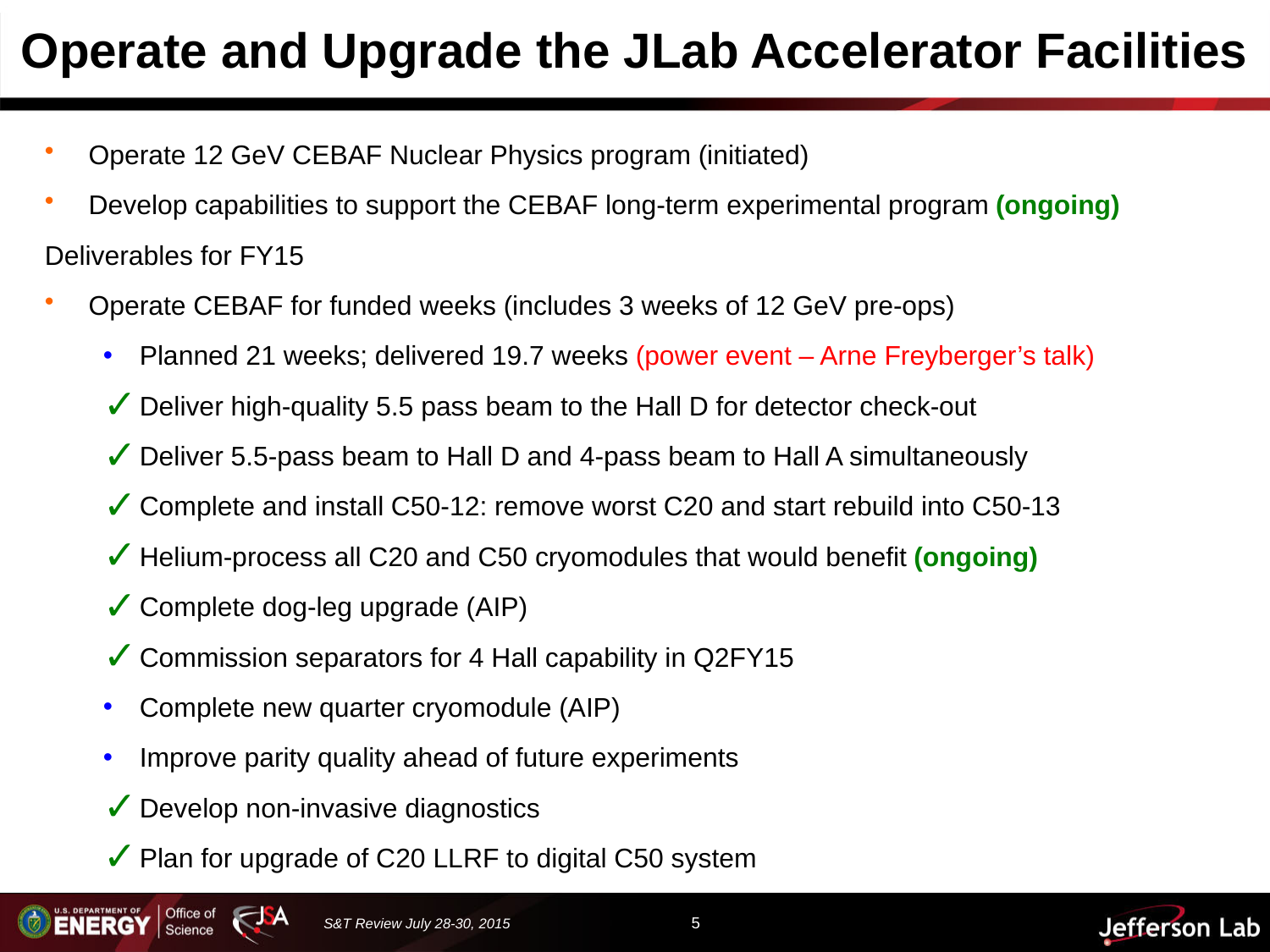

# Operate and Upgrade the JLab Accelerator Facilities
Operate 12 GeV CEBAF Nuclear Physics program (initiated)
Develop capabilities to support the CEBAF long-term experimental program (ongoing)
Deliverables for FY15
Operate CEBAF for funded weeks (includes 3 weeks of 12 GeV pre-ops)
Planned 21 weeks; delivered 19.7 weeks (power event – Arne Freyberger’s talk)
Deliver high-quality 5.5 pass beam to the Hall D for detector check-out
Deliver 5.5-pass beam to Hall D and 4-pass beam to Hall A simultaneously
Complete and install C50-12: remove worst C20 and start rebuild into C50-13
Helium-process all C20 and C50 cryomodules that would benefit (ongoing)
Complete dog-leg upgrade (AIP)
Commission separators for 4 Hall capability in Q2FY15
Complete new quarter cryomodule (AIP)
Improve parity quality ahead of future experiments
Develop non-invasive diagnostics
Plan for upgrade of C20 LLRF to digital C50 system

5
S&T Review July 28-30, 2015